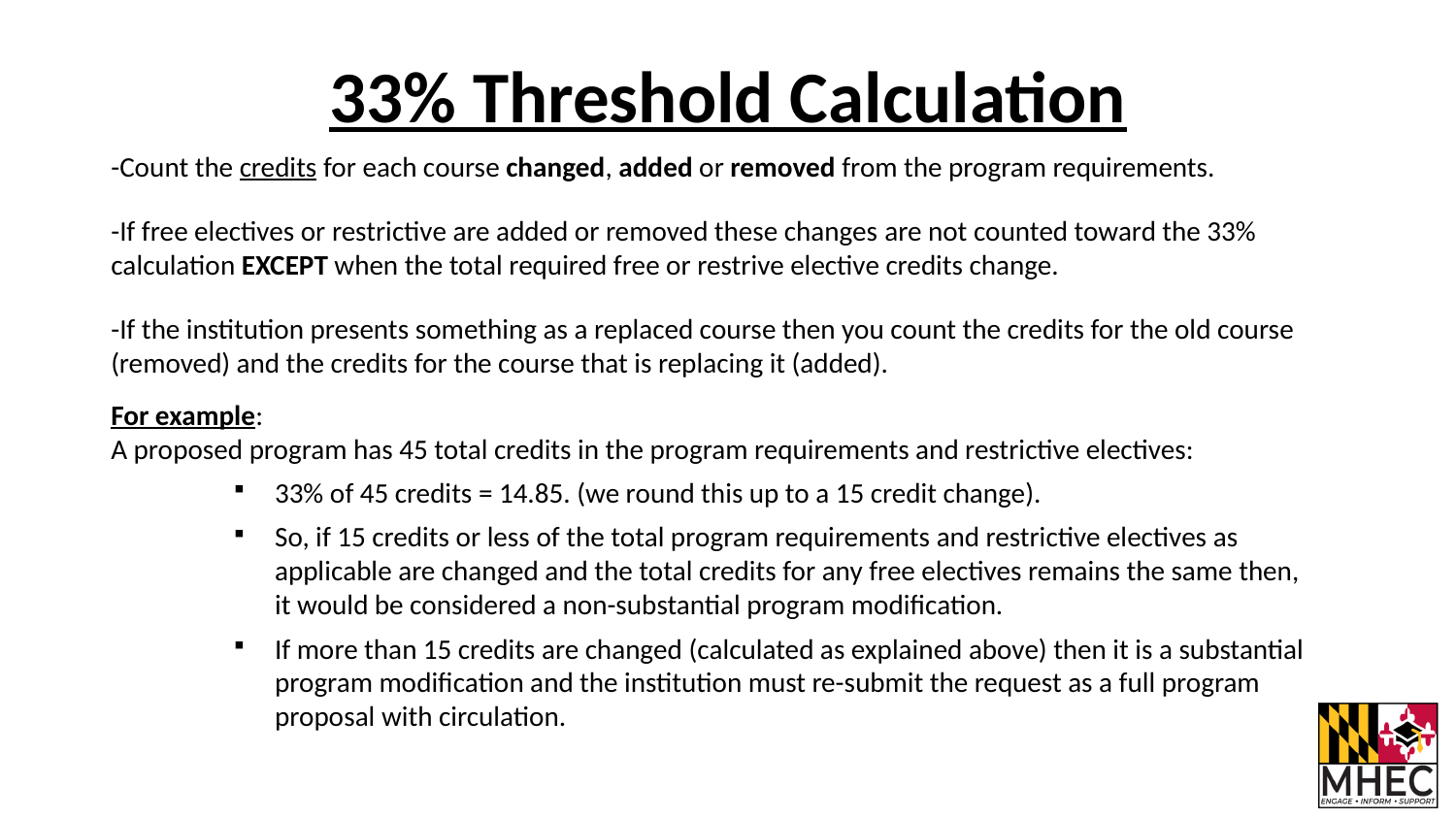

# 33% Threshold Calculation
-Count the credits for each course changed, added or removed from the program requirements.
-If free electives or restrictive are added or removed these changes are not counted toward the 33% calculation EXCEPT when the total required free or restrive elective credits change.
-If the institution presents something as a replaced course then you count the credits for the old course (removed) and the credits for the course that is replacing it (added).
For example:
A proposed program has 45 total credits in the program requirements and restrictive electives:
33% of 45 credits = 14.85. (we round this up to a 15 credit change).
So, if 15 credits or less of the total program requirements and restrictive electives as applicable are changed and the total credits for any free electives remains the same then, it would be considered a non-substantial program modification.
If more than 15 credits are changed (calculated as explained above) then it is a substantial program modification and the institution must re-submit the request as a full program proposal with circulation.